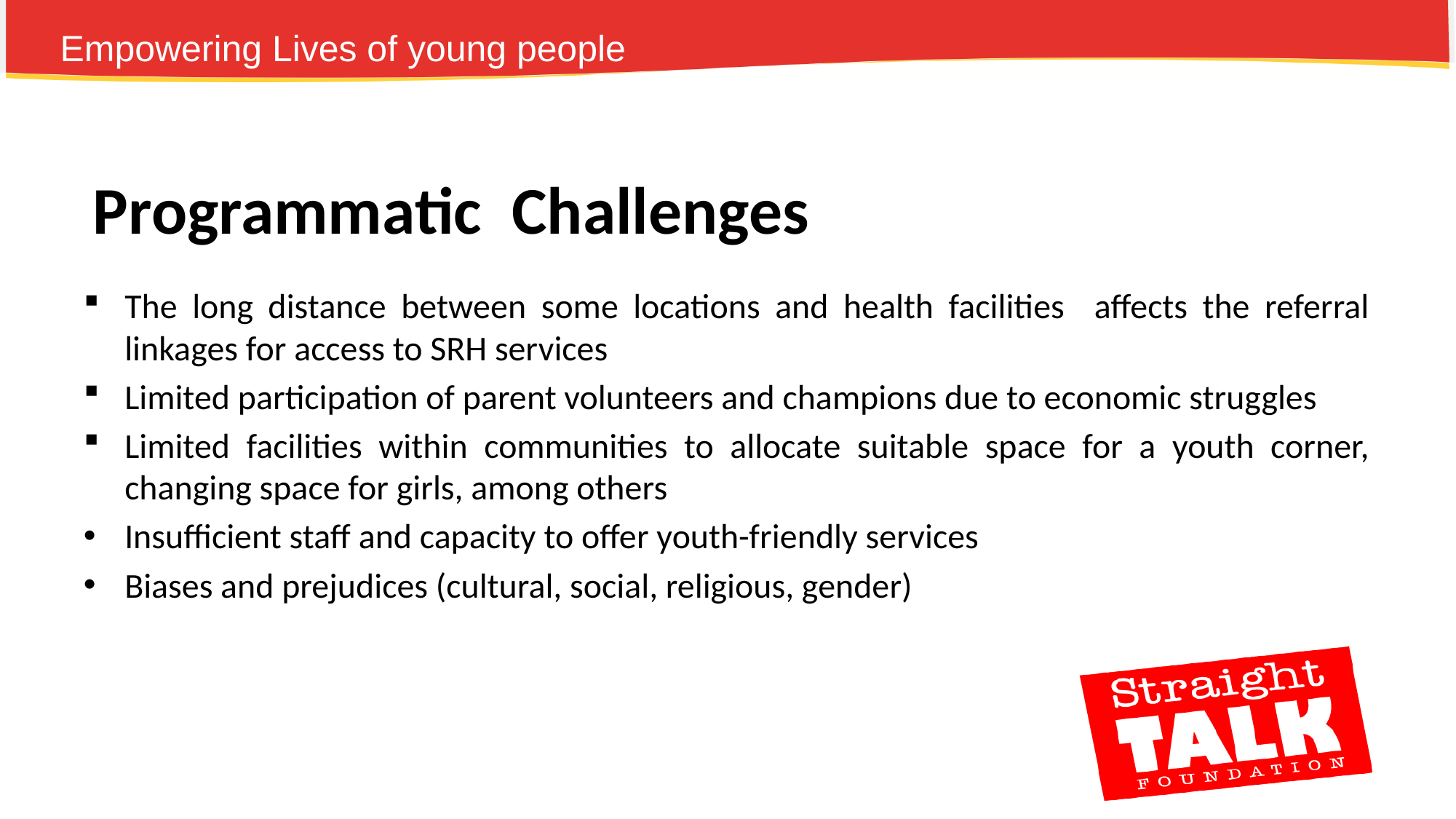

# Programmatic  Challenges
The long distance between some locations and health facilities  affects the referral linkages for access to SRH services
Limited participation of parent volunteers and champions due to economic struggles
Limited facilities within communities to allocate suitable space for a youth corner, changing space for girls, among others
Insufficient staff and capacity to offer youth-friendly services
Biases and prejudices (cultural, social, religious, gender)